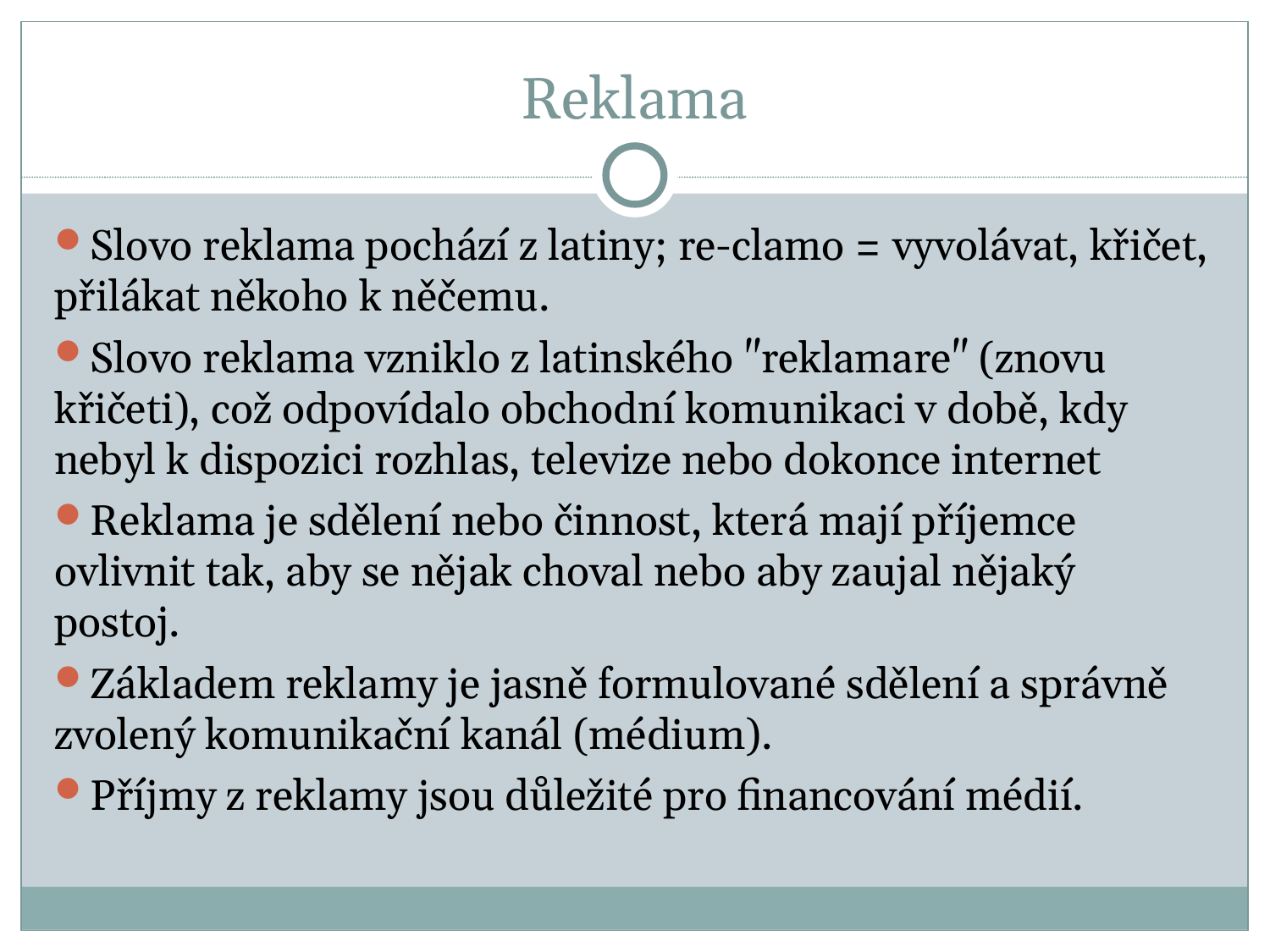

Reklama
Slovo reklama pochází z latiny; re-clamo = vyvolávat, křičet, přilákat někoho k něčemu.
Slovo reklama vzniklo z latinského "reklamare" (znovu křičeti), což odpovídalo obchodní komunikaci v době, kdy nebyl k dispozici rozhlas, televize nebo dokonce internet
Reklama je sdělení nebo činnost, která mají příjemce ovlivnit tak, aby se nějak choval nebo aby zaujal nějaký postoj.
Základem reklamy je jasně formulované sdělení a správně zvolený komunikační kanál (médium).
Příjmy z reklamy jsou důležité pro financování médií.